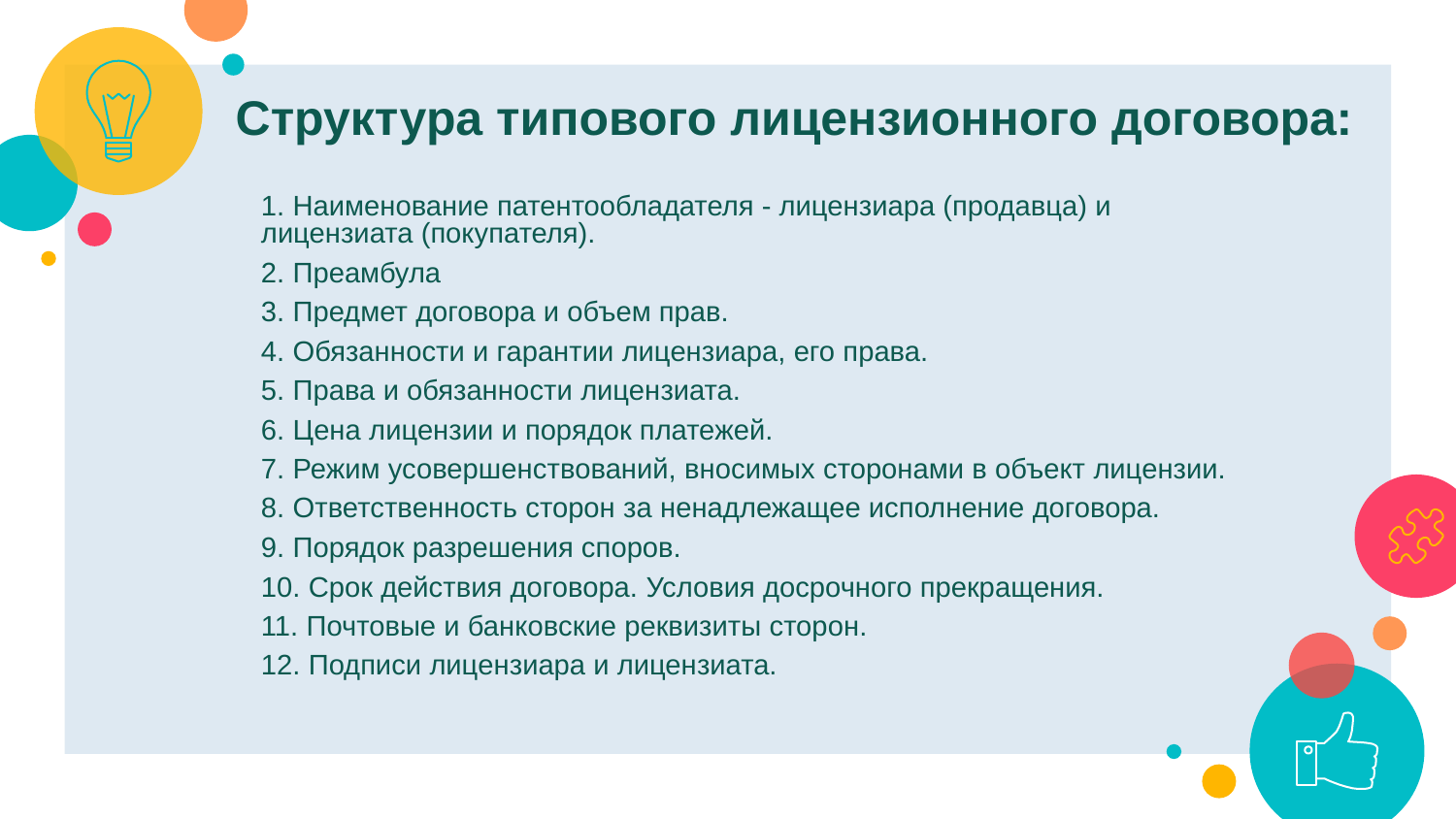

Структура типового лицензионного договора:
1. Наименование патентообладателя - лицензиара (продавца) и лицензиата (покупателя).
2. Преамбула
3. Предмет договора и объем прав.
4. Обязанности и гарантии лицензиара, его права.
5. Права и обязанности лицензиата.
6. Цена лицензии и порядок платежей.
7. Режим усовершенствований, вносимых сторонами в объект лицензии.
8. Ответственность сторон за ненадлежащее исполнение договора.
9. Порядок разрешения споров.
10. Срок действия договора. Условия досрочного прекращения.
11. Почтовые и банковские реквизиты сторон.
12. Подписи лицензиара и лицензиата.